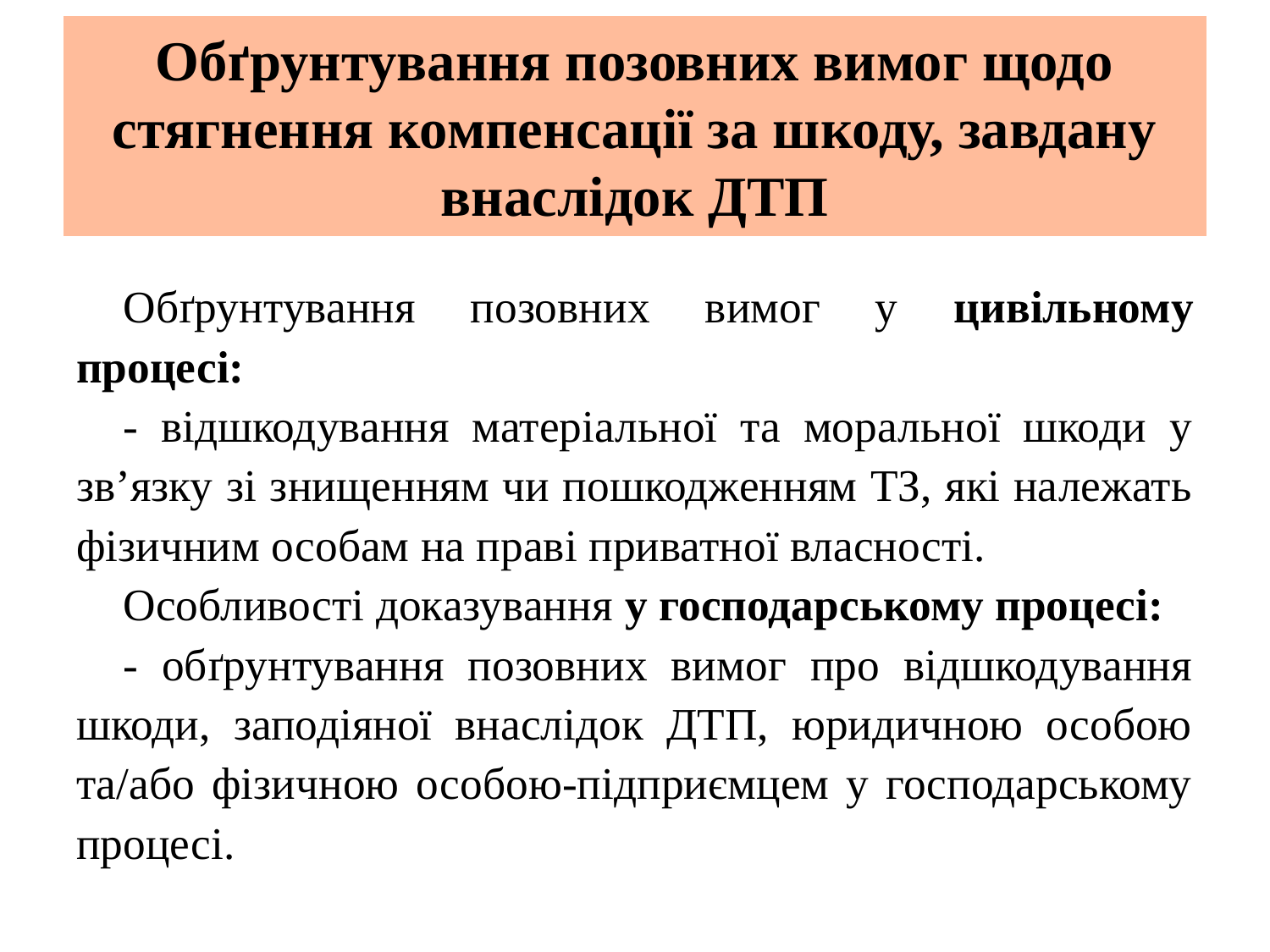

# Обґрунтування позовних вимог щодо стягнення компенсації за шкоду, завдану внаслідок ДТП
Обґрунтування позовних вимог у цивільному процесі:
- відшкодування матеріальної та моральної шкоди у зв’язку зі знищенням чи пошкодженням ТЗ, які належать фізичним особам на праві приватної власності.
Особливості доказування у господарському процесі:
- обґрунтування позовних вимог про відшкодування шкоди, заподіяної внаслідок ДТП, юридичною особою та/або фізичною особою-підприємцем у господарському процесі.